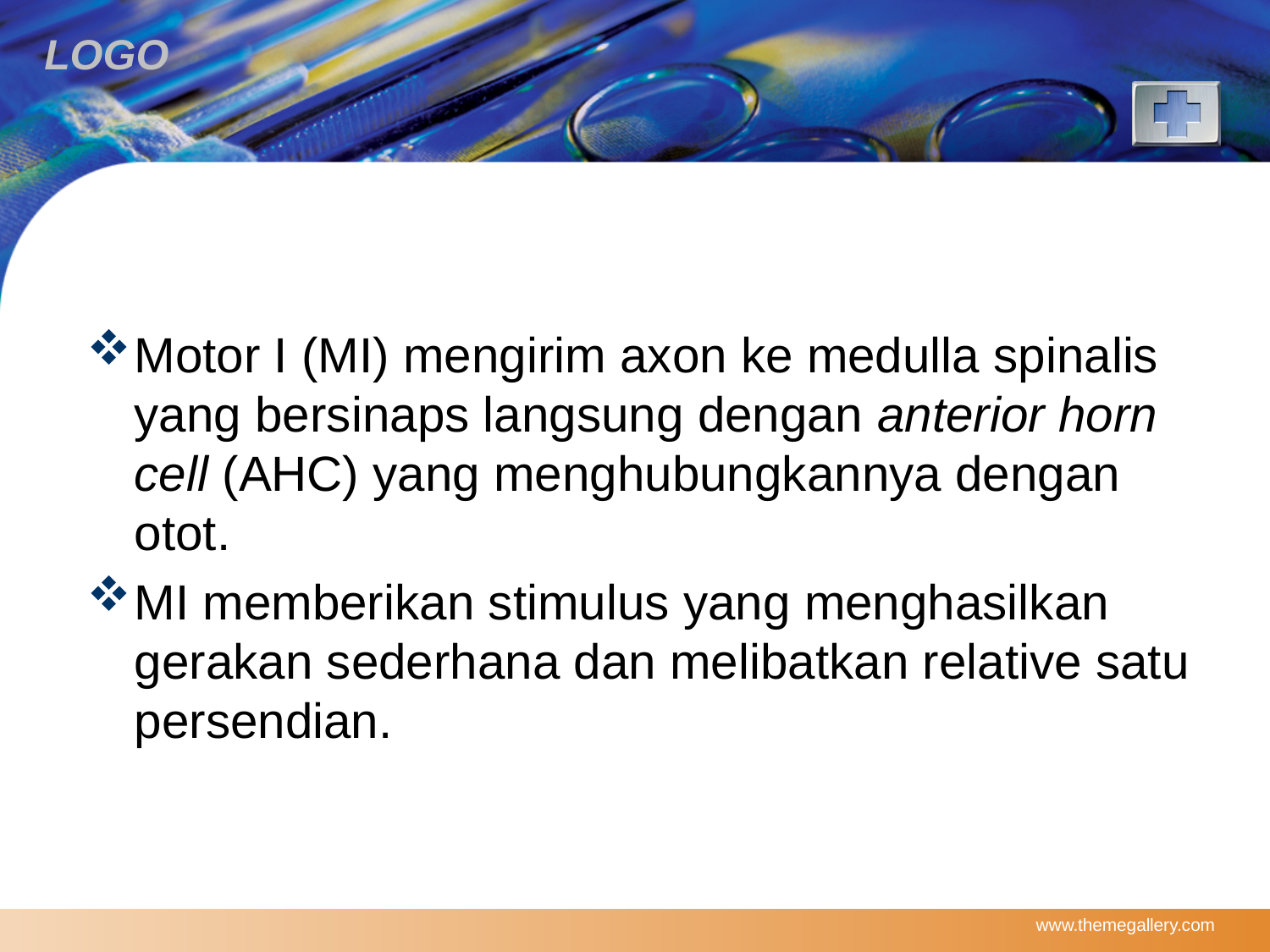

Motor I (MI) mengirim axon ke medulla spinalis yang bersinaps langsung dengan anterior horn cell (AHC) yang menghubungkannya dengan otot.
MI memberikan stimulus yang menghasilkan gerakan sederhana dan melibatkan relative satu persendian.
www.themegallery.com